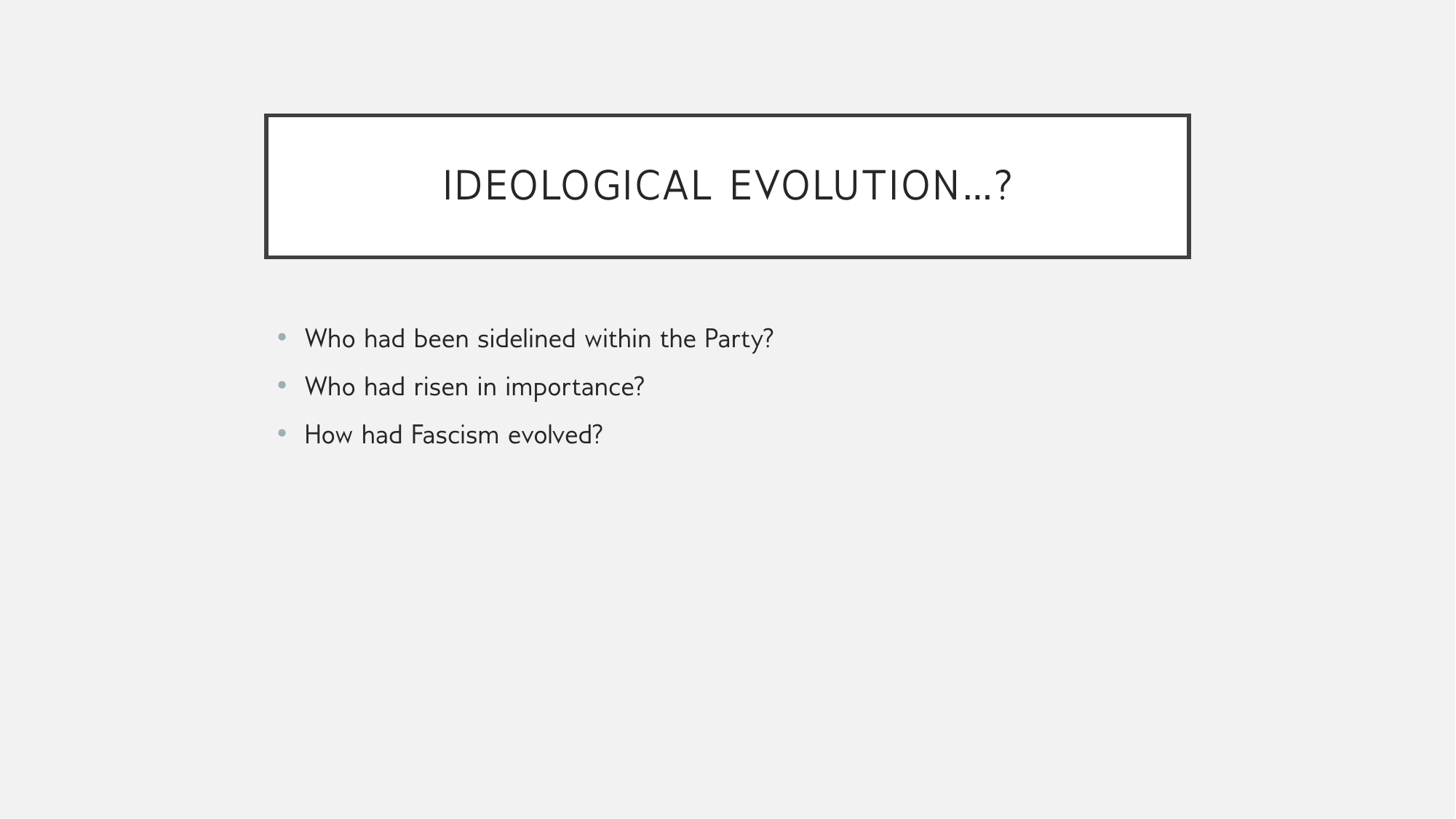

# Ideological evolution…?
Who had been sidelined within the Party?
Who had risen in importance?
How had Fascism evolved?